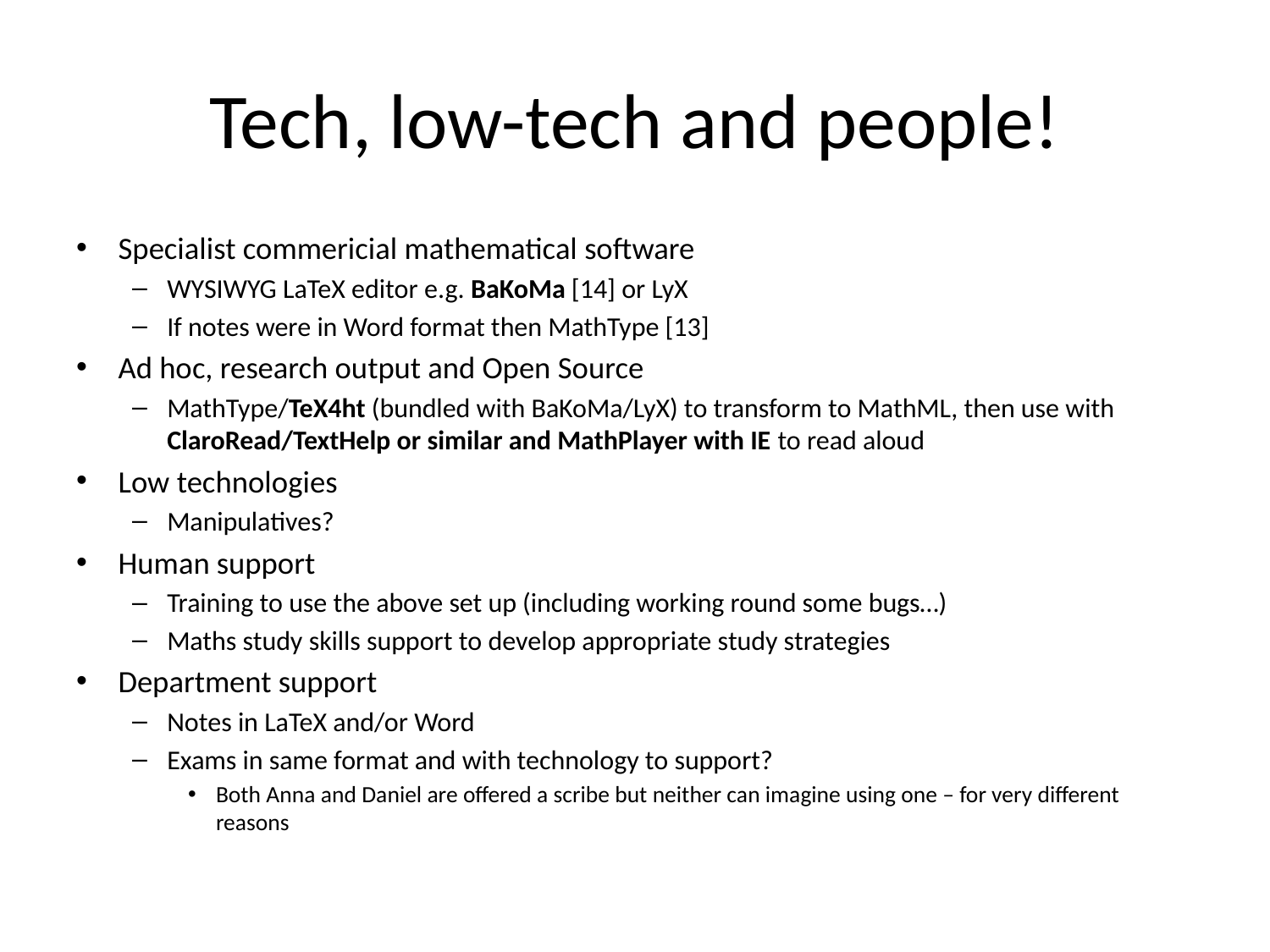

# Tech, low-tech and people!
Specialist commericial mathematical software
WYSIWYG LaTeX editor e.g. BaKoMa [14] or LyX
If notes were in Word format then MathType [13]
Ad hoc, research output and Open Source
MathType/TeX4ht (bundled with BaKoMa/LyX) to transform to MathML, then use with ClaroRead/TextHelp or similar and MathPlayer with IE to read aloud
Low technologies
Manipulatives?
Human support
Training to use the above set up (including working round some bugs…)
Maths study skills support to develop appropriate study strategies
Department support
Notes in LaTeX and/or Word
Exams in same format and with technology to support?
Both Anna and Daniel are offered a scribe but neither can imagine using one – for very different reasons